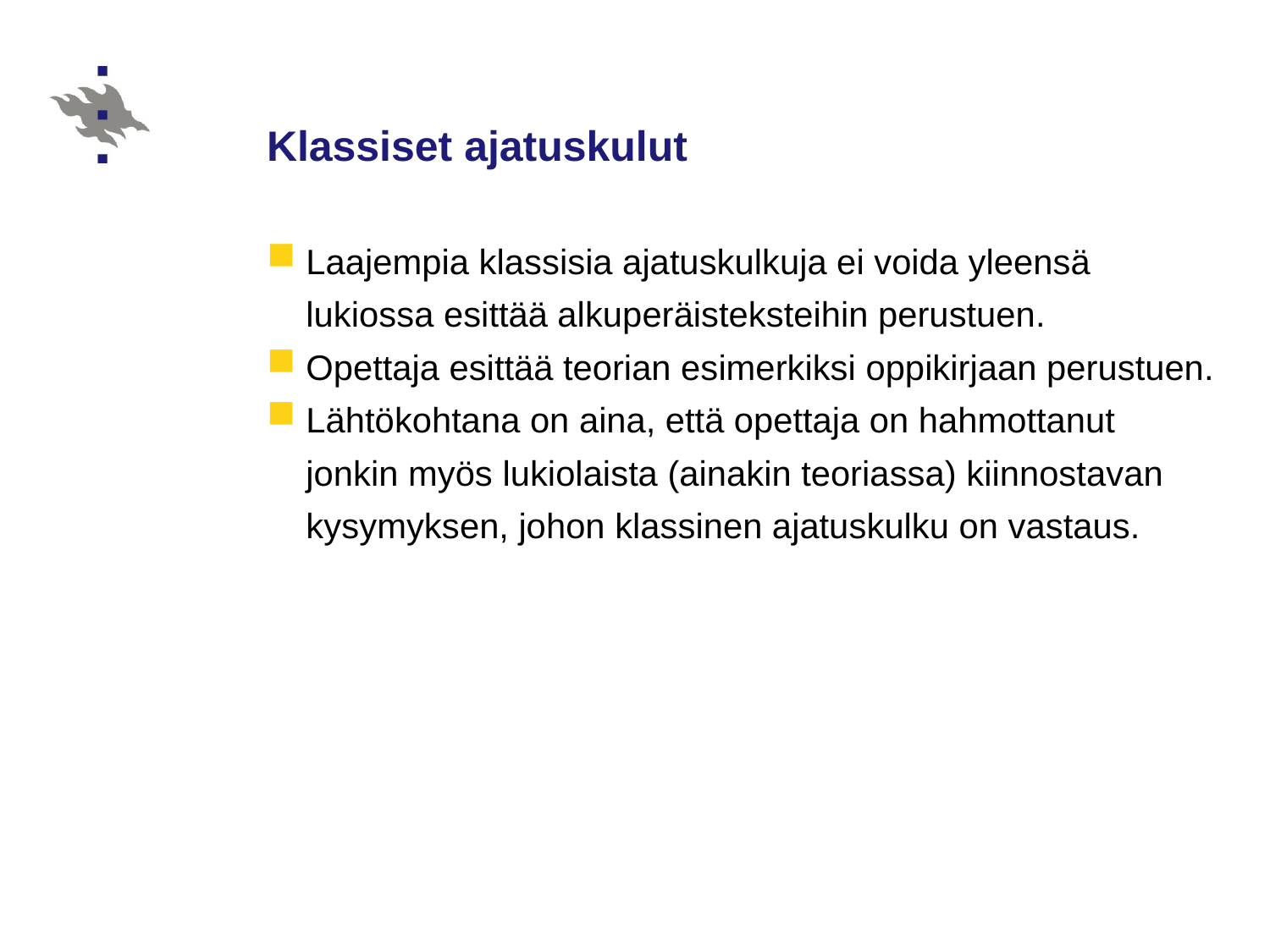

# Klassiset ajatuskulut
Laajempia klassisia ajatuskulkuja ei voida yleensä lukiossa esittää alkuperäisteksteihin perustuen.
Opettaja esittää teorian esimerkiksi oppikirjaan perustuen.
Lähtökohtana on aina, että opettaja on hahmottanut jonkin myös lukiolaista (ainakin teoriassa) kiinnostavan kysymyksen, johon klassinen ajatuskulku on vastaus.